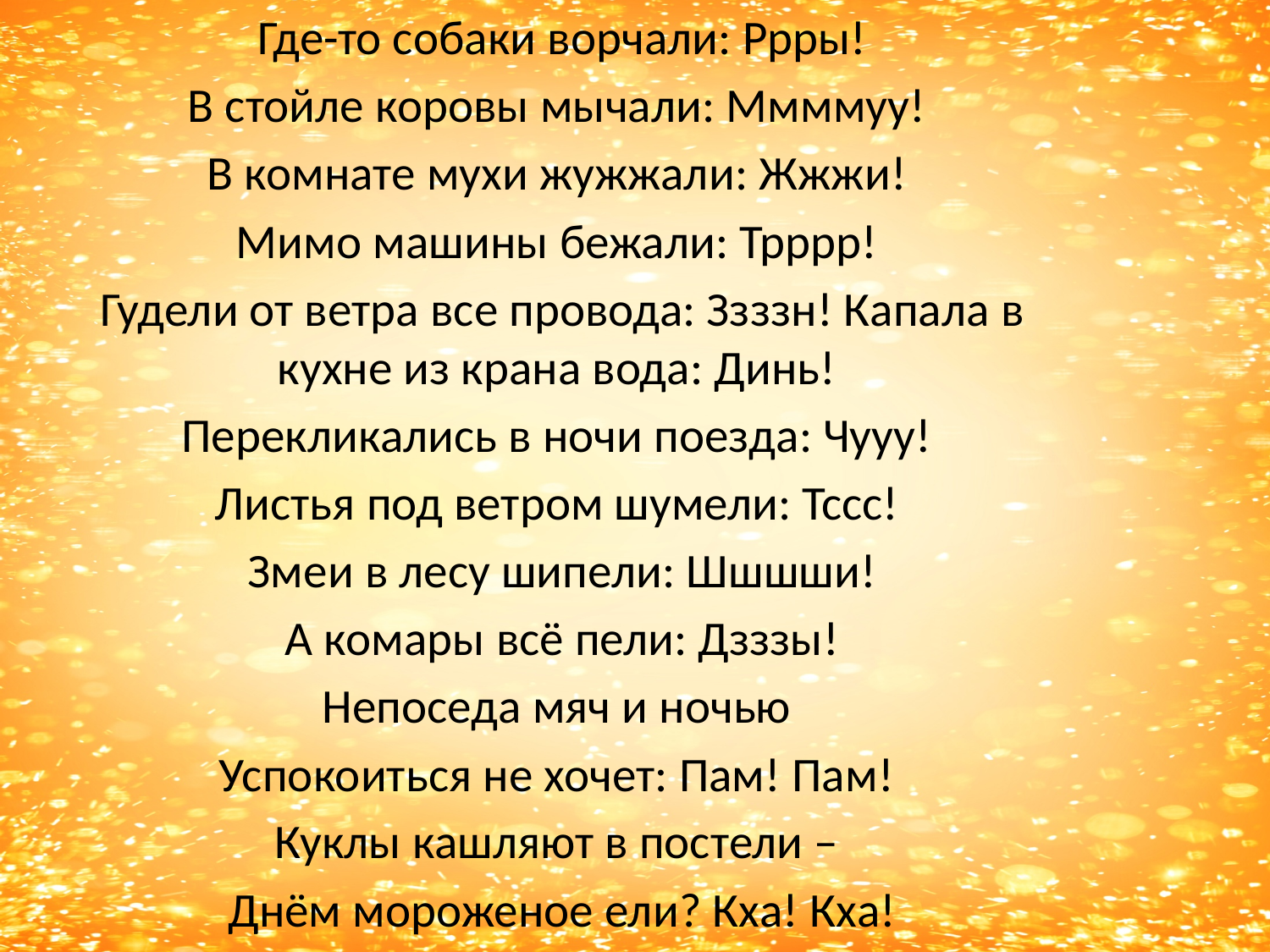

Где-то собаки ворчали: Ррры!
В стойле коровы мычали: Ммммуу!
В комнате мухи жужжали: Жжжи!
Мимо машины бежали: Трррр!
Гудели от ветра все провода: Ззззн! Капала в кухне из крана вода: Динь!
Перекликались в ночи поезда: Чууу!
Листья под ветром шумели: Тссс!
Змеи в лесу шипели: Шшшши!
А комары всё пели: Дзззы!
Непоседа мяч и ночью
Успокоиться не хочет: Пам! Пам!
Куклы кашляют в постели –
Днём мороженое ели? Кха! Кха!